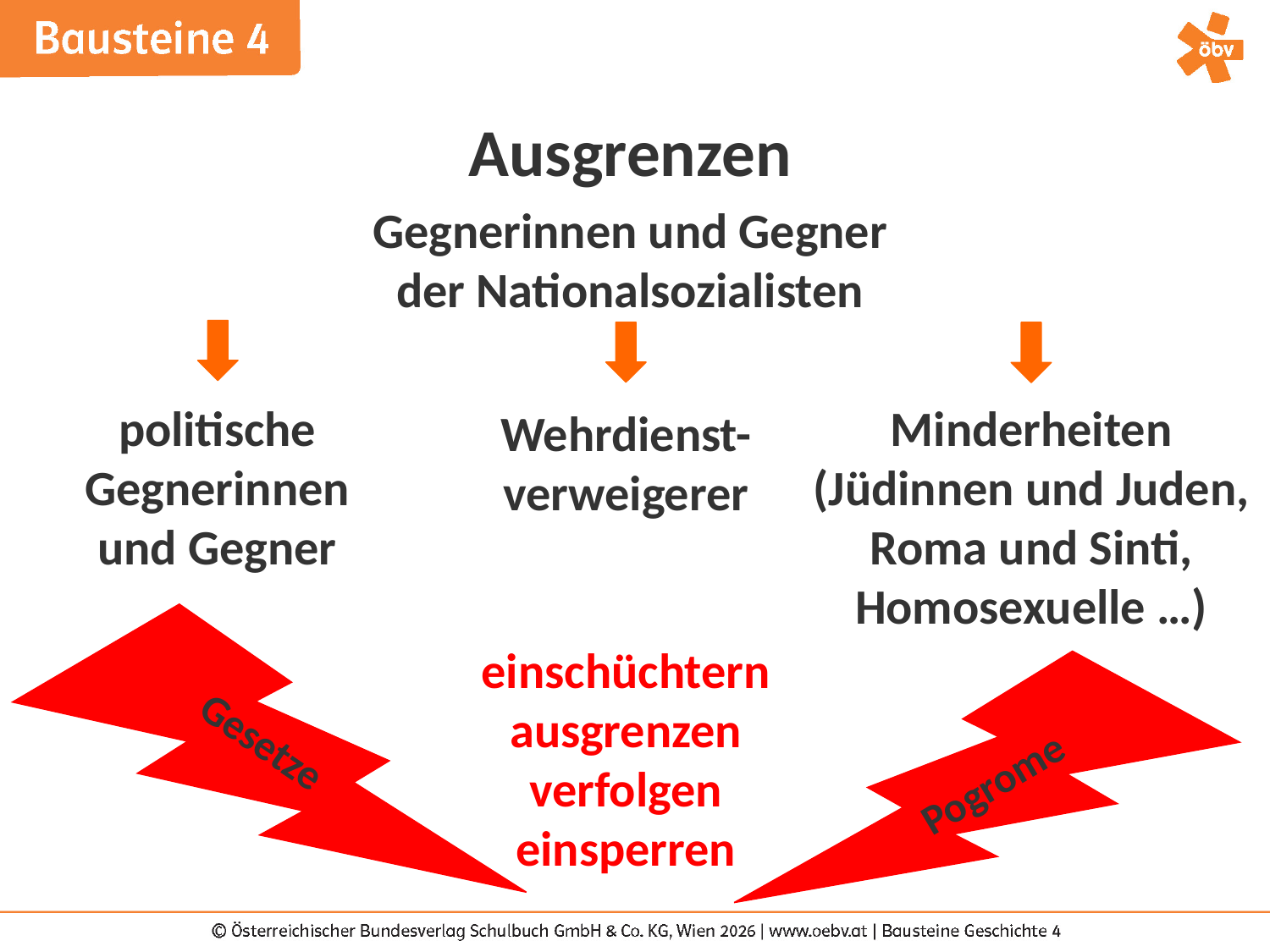

Ausgrenzen
Gegnerinnen und Gegner der Nationalsozialisten

politische Gegnerinnen und Gegner
Minderheiten
(Jüdinnen und Juden, Roma und Sinti, Homosexuelle …)
Wehrdienst-verweigerer

einschüchtern
ausgrenzen
verfolgen
einsperren

Gesetze
Pogrome